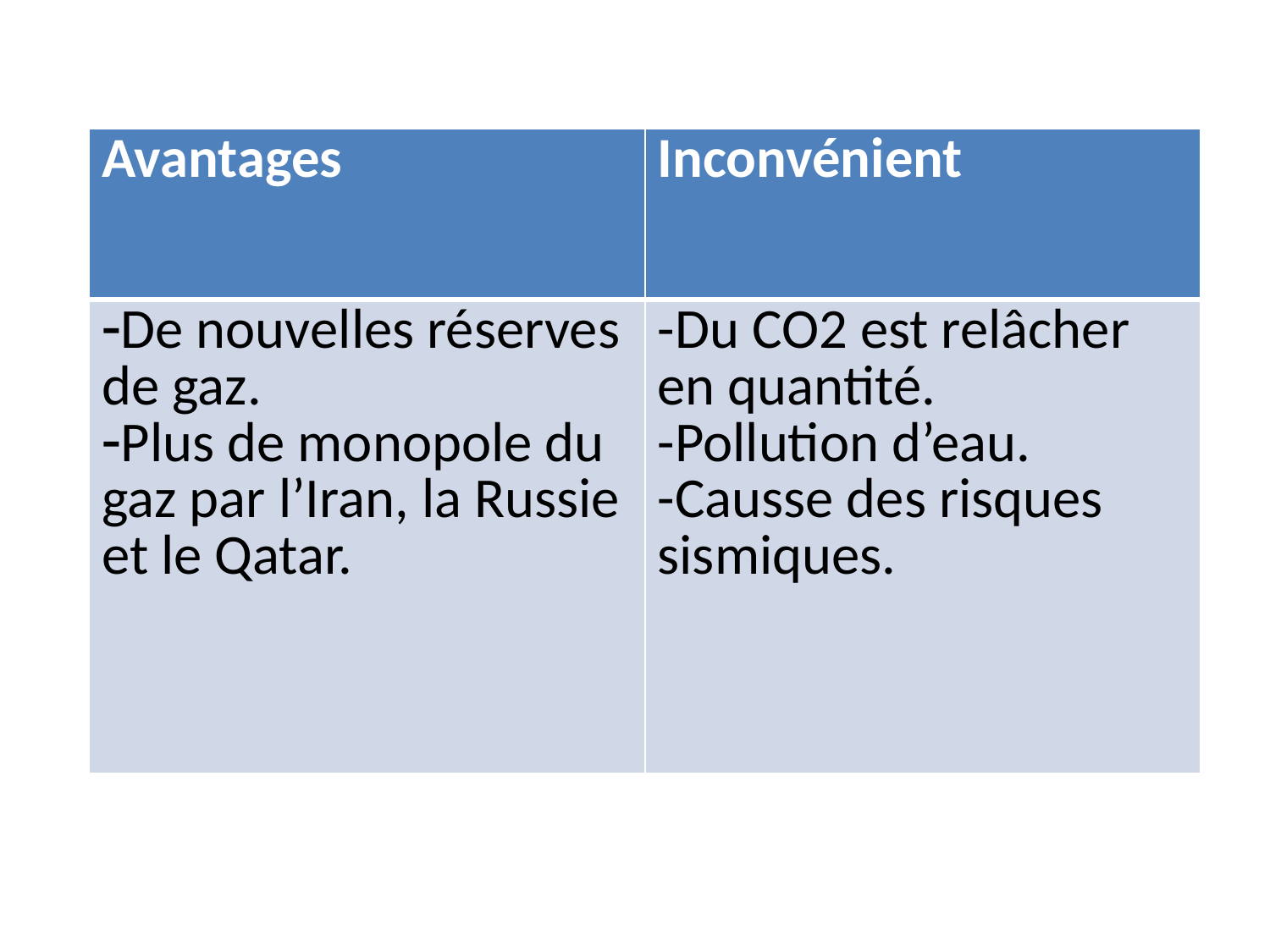

| Avantages | Inconvénient |
| --- | --- |
| De nouvelles réserves de gaz. Plus de monopole du gaz par l’Iran, la Russie et le Qatar. | -Du CO2 est relâcher en quantité. -Pollution d’eau. -Causse des risques sismiques. |